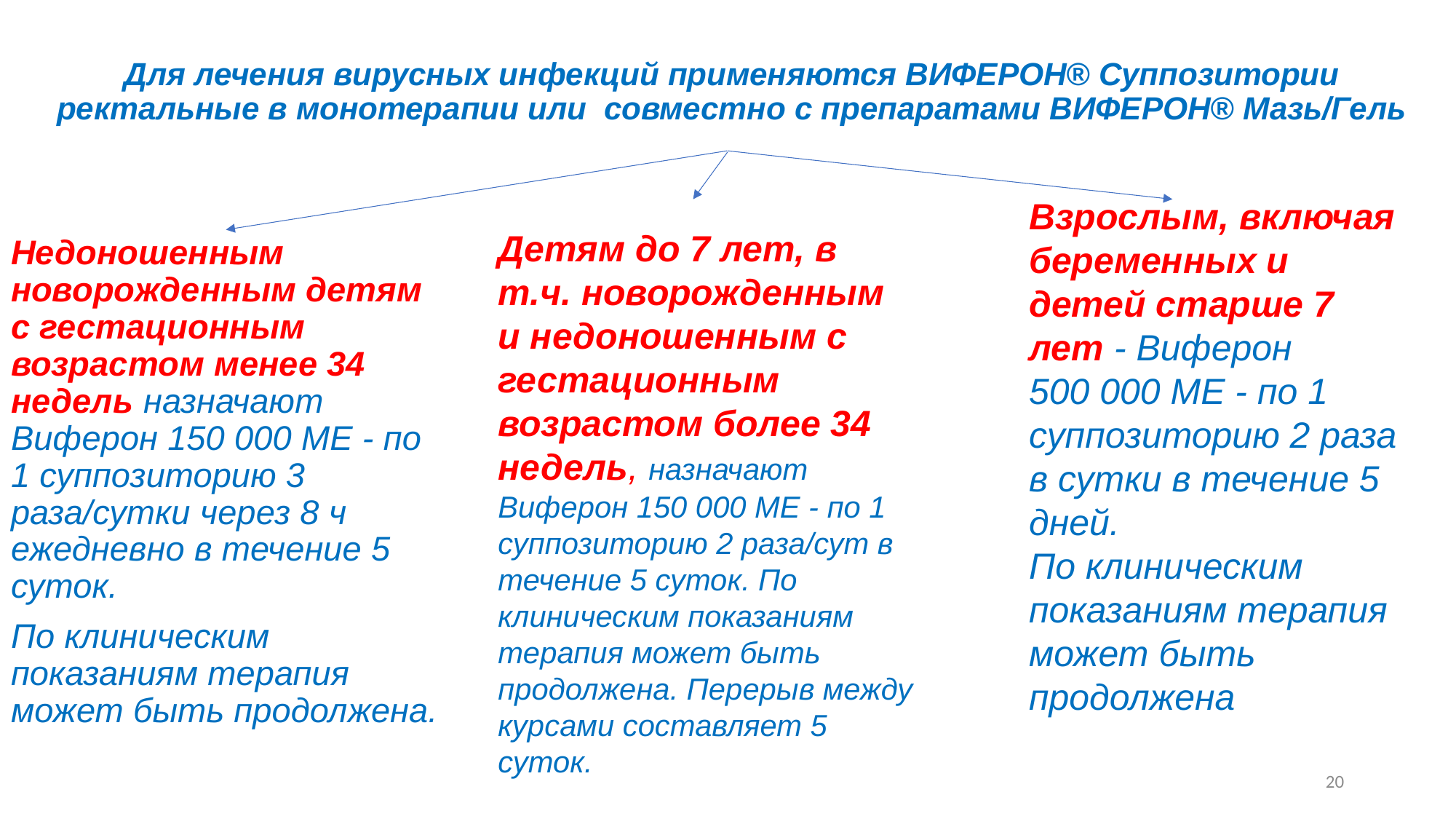

# Для лечения вирусных инфекций применяются ВИФЕРОН® Суппозитории ректальные в монотерапии или  совместно с препаратами ВИФЕРОН® Мазь/Гель
Взрослым, включая беременных и детей старше 7 лет - Виферон
500 000 ME - по 1 суппозиторию 2 раза в сутки в течение 5 дней.
По клиническим показаниям терапия может быть продолжена
Детям до 7 лет, в т.ч. новорожденным и недоношенным с гестационным возрастом более 34 недель, назначают Виферон 150 000 ME - по 1 суппозиторию 2 раза/сут в течение 5 суток. По клиническим показаниям терапия может быть продолжена. Перерыв между курсами составляет 5 суток.
Недоношенным новорожденным детям с гестационным возрастом менее 34 недель назначают Виферон 150 000 ME - по 1 суппозиторию 3 раза/сутки через 8 ч ежедневно в течение 5 суток.
По клиническим показаниям терапия может быть продолжена.

20